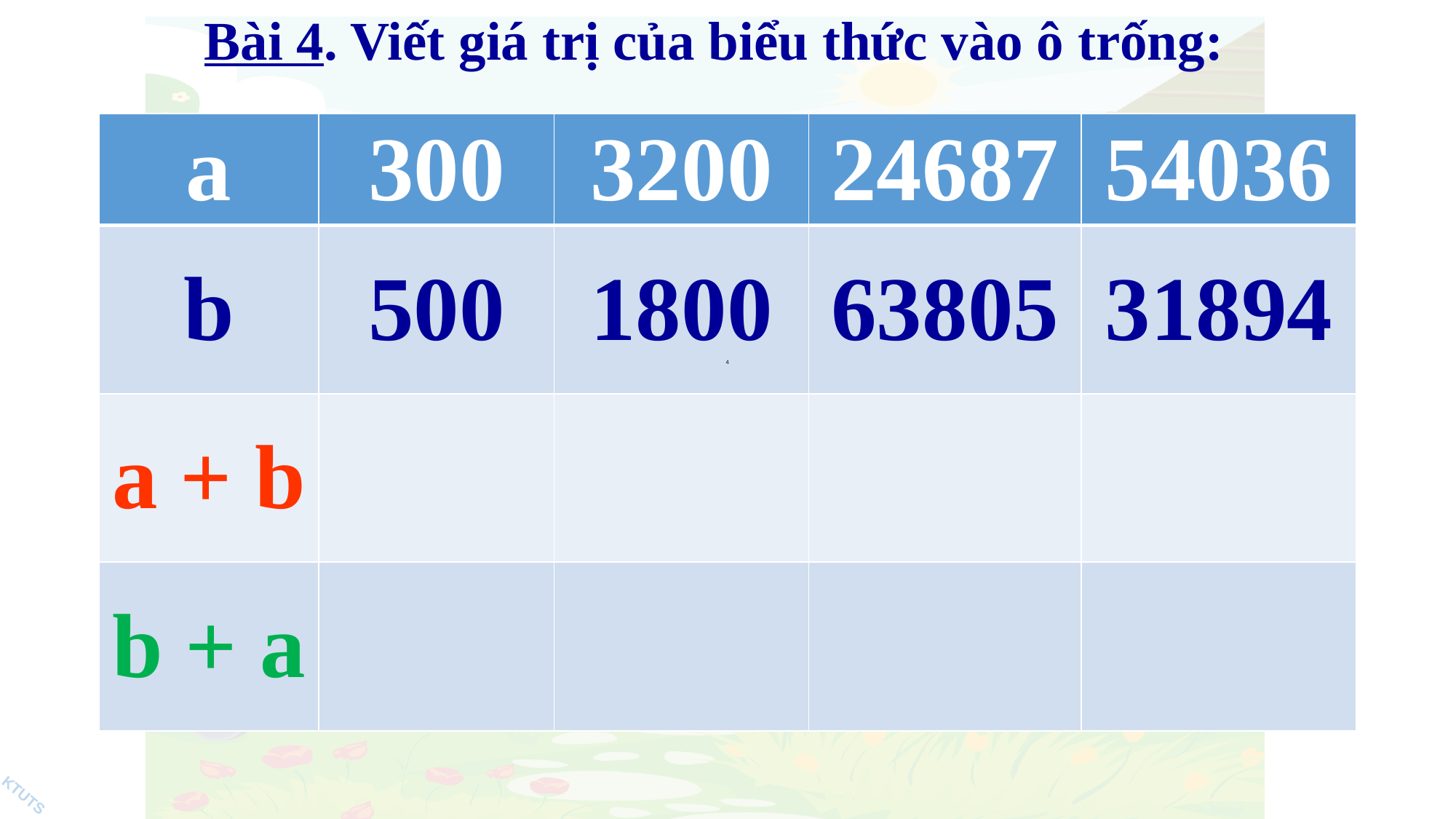

Bài 4. Viết giá trị của biểu thức vào ô trống:

| a | 300 | 3200 | 24687 | 54036 |
| --- | --- | --- | --- | --- |
| b | 500 | 1800 | 63805 | 31894 |
| a + b |  |  |  |  |
| b + a |  |  |  |  |
4